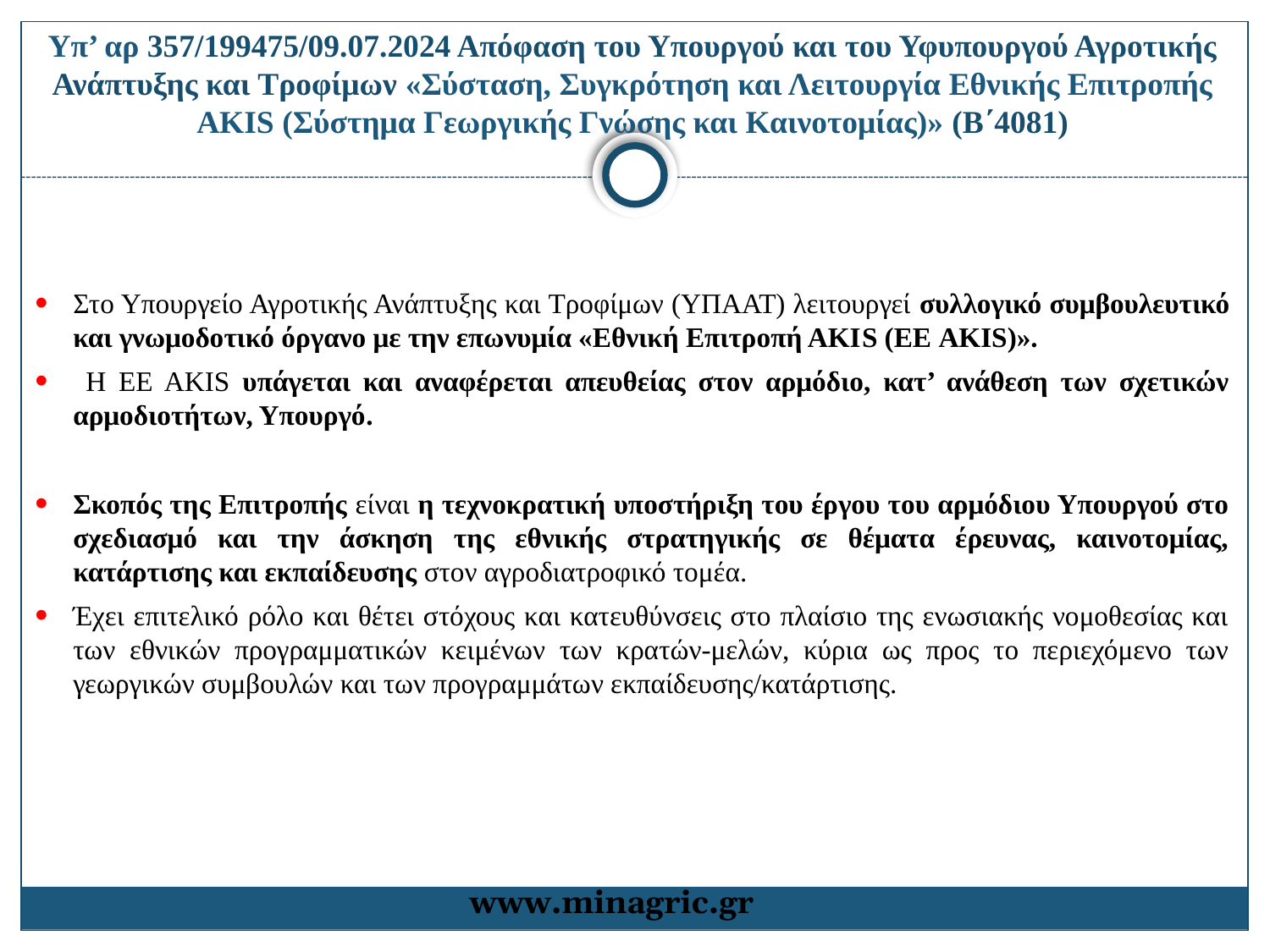

# Υπ’ αρ 357/199475/09.07.2024 Απόφαση του Υπουργού και του Υφυπουργού Αγροτικής Ανάπτυξης και Τροφίμων «Σύσταση, Συγκρότηση και Λειτουργία Εθνικής Επιτροπής ΑΚΙS (Σύστημα Γεωργικής Γνώσης και Καινοτομίας)» (Β΄4081)

Στο Υπουργείο Αγροτικής Ανάπτυξης και Τροφίμων (ΥΠΑΑΤ) λειτουργεί συλλογικό συμβουλευτικό και γνωμοδοτικό όργανο με την επωνυμία «Εθνική Επιτροπή ΑΚΙS (EE AKIS)».
 Η ΕΕ ΑKIS υπάγεται και αναφέρεται απευθείας στον αρμόδιο, κατ’ ανάθεση των σχετικών αρμοδιοτήτων, Υπουργό.

Σκοπός της Επιτροπής είναι η τεχνοκρατική υποστήριξη του έργου του αρμόδιου Υπουργού στο σχεδιασμό και την άσκηση της εθνικής στρατηγικής σε θέματα έρευνας, καινοτομίας, κατάρτισης και εκπαίδευσης στον αγροδιατροφικό τομέα.
Έχει επιτελικό ρόλο και θέτει στόχους και κατευθύνσεις στο πλαίσιο της ενωσιακής νομοθεσίας και των εθνικών προγραμματικών κειμένων των κρατών-μελών, κύρια ως προς το περιεχόμενο των γεωργικών συμβουλών και των προγραμμάτων εκπαίδευσης/κατάρτισης.
www.minagric.gr